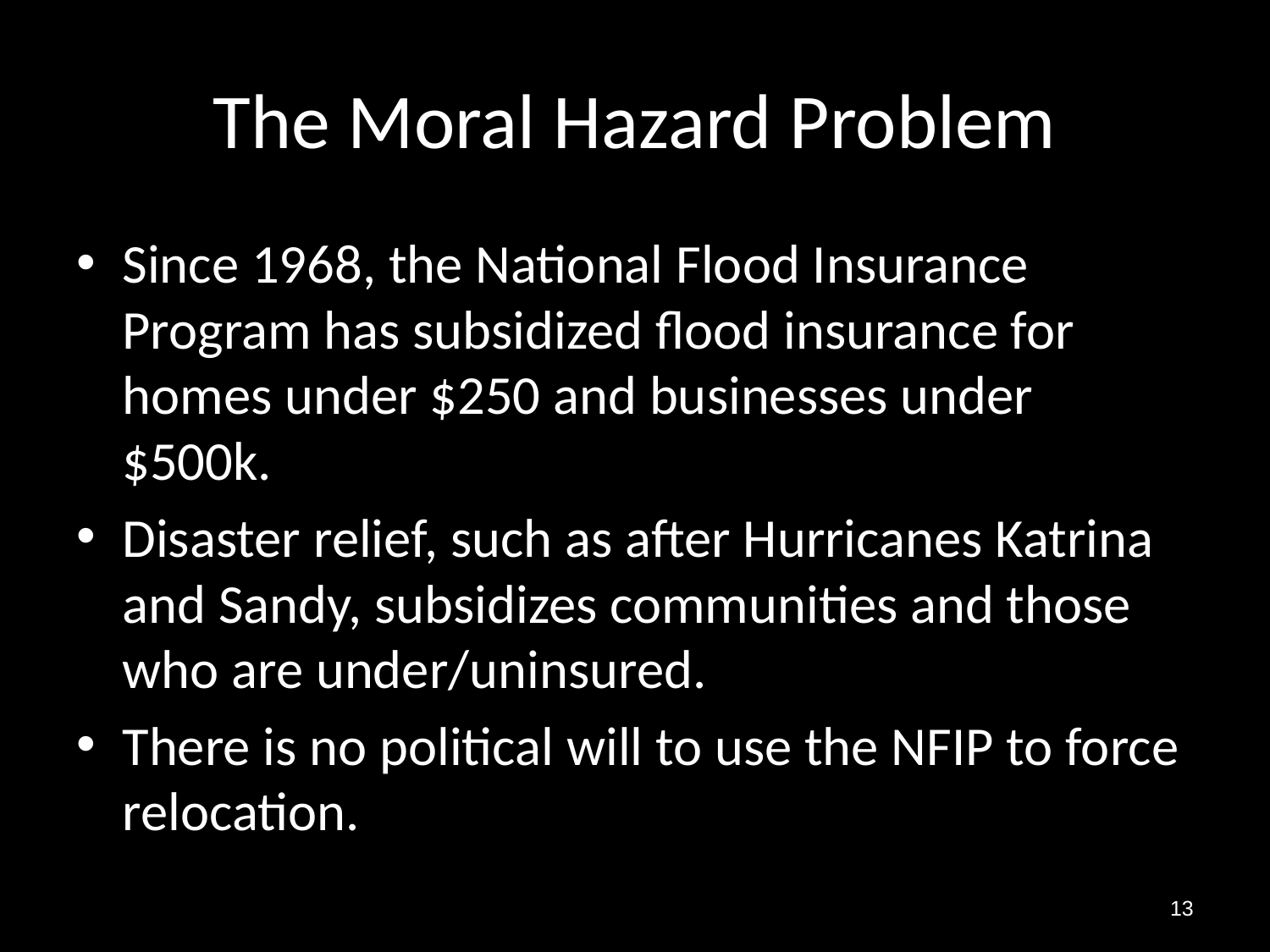

# The Moral Hazard Problem
Since 1968, the National Flood Insurance Program has subsidized flood insurance for homes under $250 and businesses under $500k.
Disaster relief, such as after Hurricanes Katrina and Sandy, subsidizes communities and those who are under/uninsured.
There is no political will to use the NFIP to force relocation.
13